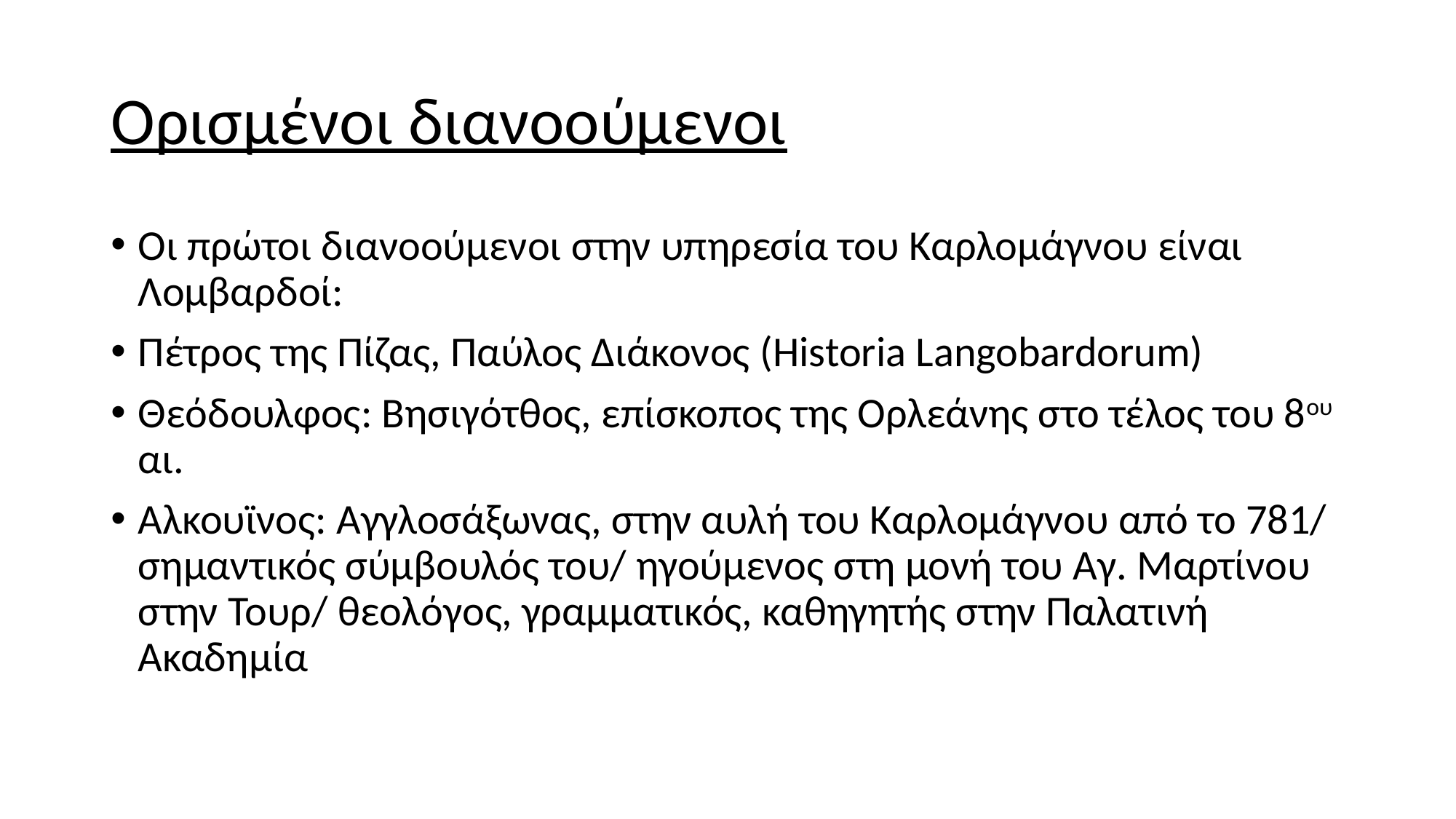

# Ορισμένοι διανοούμενοι
Οι πρώτοι διανοούμενοι στην υπηρεσία του Καρλομάγνου είναι Λομβαρδοί:
Πέτρος της Πίζας, Παύλος Διάκονος (Historia Langobardorum)
Θεόδουλφος: Βησιγότθος, επίσκοπος της Ορλεάνης στο τέλος του 8ου αι.
Αλκουϊνος: Αγγλοσάξωνας, στην αυλή του Καρλομάγνου από το 781/ σημαντικός σύμβουλός του/ ηγούμενος στη μονή του Αγ. Μαρτίνου στην Τουρ/ θεολόγος, γραμματικός, καθηγητής στην Παλατινή Ακαδημία